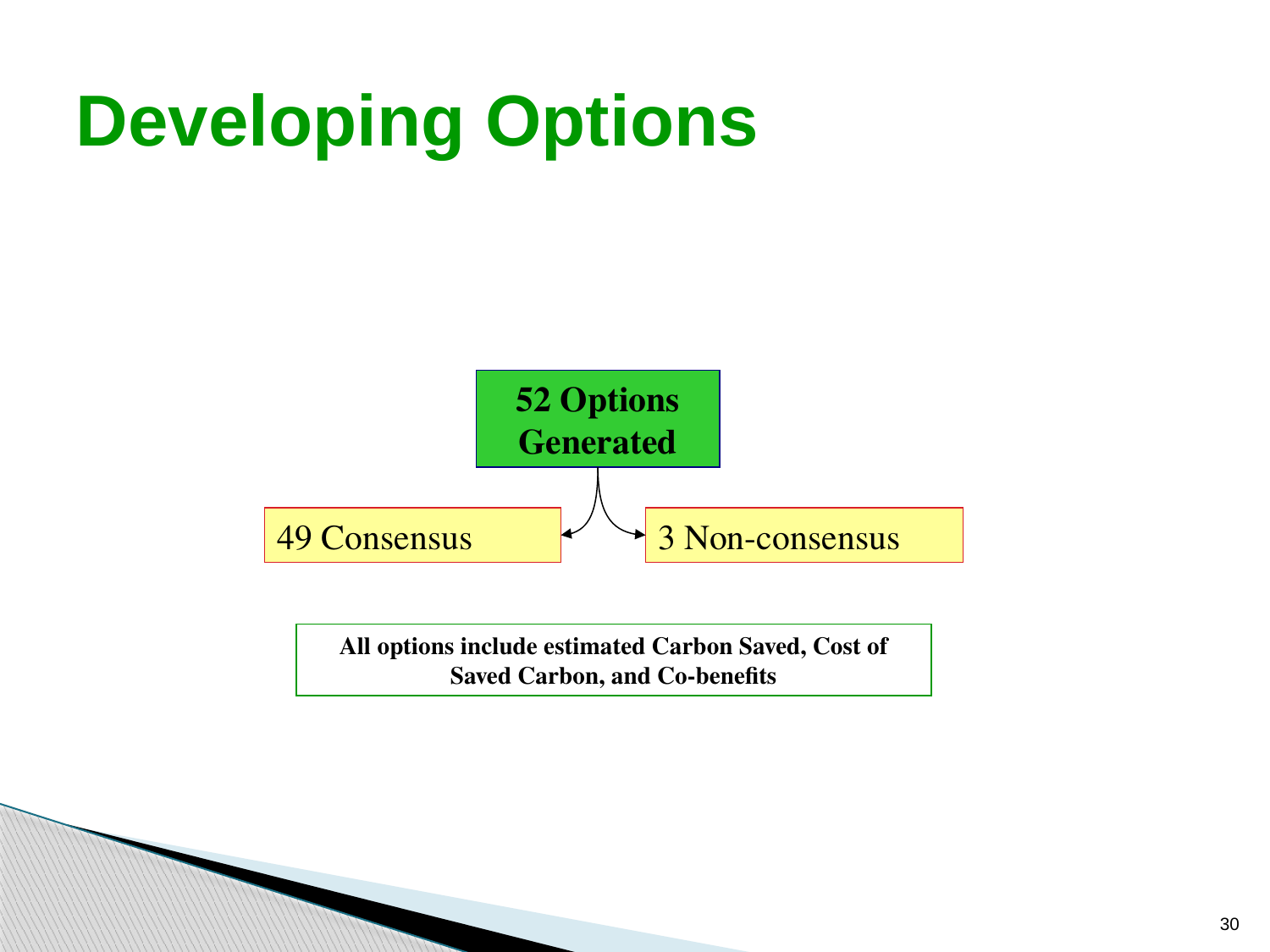

# Developing Options
52 Options Generated
49 Consensus
3 Non-consensus
All options include estimated Carbon Saved, Cost of Saved Carbon, and Co-benefits
30